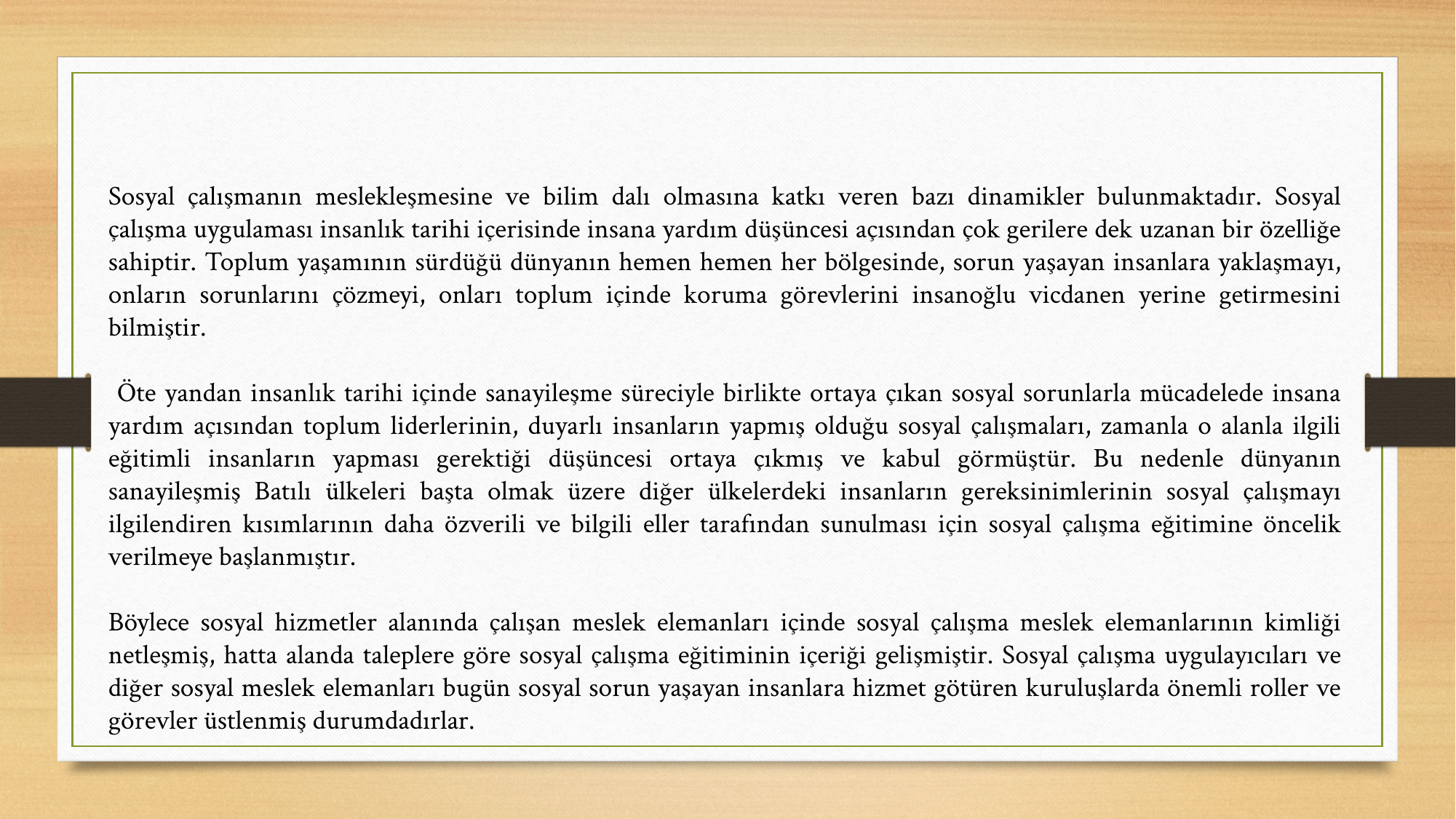

Sosyal çalışmanın meslekleşmesine ve bilim dalı olmasına katkı veren bazı dinamikler bulunmaktadır. Sosyal çalışma uygulaması insanlık tarihi içerisinde insana yardım düşüncesi açısından çok gerilere dek uzanan bir özelliğe sahiptir. Toplum yaşamının sürdüğü dünyanın hemen hemen her bölgesinde, sorun yaşayan insanlara yaklaşmayı, onların sorunlarını çözmeyi, onları toplum içinde koruma görevlerini insanoğlu vicdanen yerine getirmesini bilmiştir.

 Öte yandan insanlık tarihi içinde sanayileşme süreciyle birlikte ortaya çıkan sosyal sorunlarla mücadelede insana yardım açısından toplum liderlerinin, duyarlı insanların yapmış olduğu sosyal çalışmaları, zamanla o alanla ilgili eğitimli insanların yapması gerektiği düşüncesi ortaya çıkmış ve kabul görmüştür. Bu nedenle dünyanın sanayileşmiş Batılı ülkeleri başta olmak üzere diğer ülkelerdeki insanların gereksinimlerinin sosyal çalışmayı ilgilendiren kısımlarının daha özverili ve bilgili eller tarafından sunulması için sosyal çalışma eğitimine öncelik verilmeye başlanmıştır.

Böylece sosyal hizmetler alanında çalışan meslek elemanları içinde sosyal çalışma meslek elemanlarının kimliği netleşmiş, hatta alanda taleplere göre sosyal çalışma eğitiminin içeriği gelişmiştir. Sosyal çalışma uygulayıcıları ve diğer sosyal meslek elemanları bugün sosyal sorun yaşayan insanlara hizmet götüren kuruluşlarda önemli roller ve görevler üstlenmiş durumdadırlar.